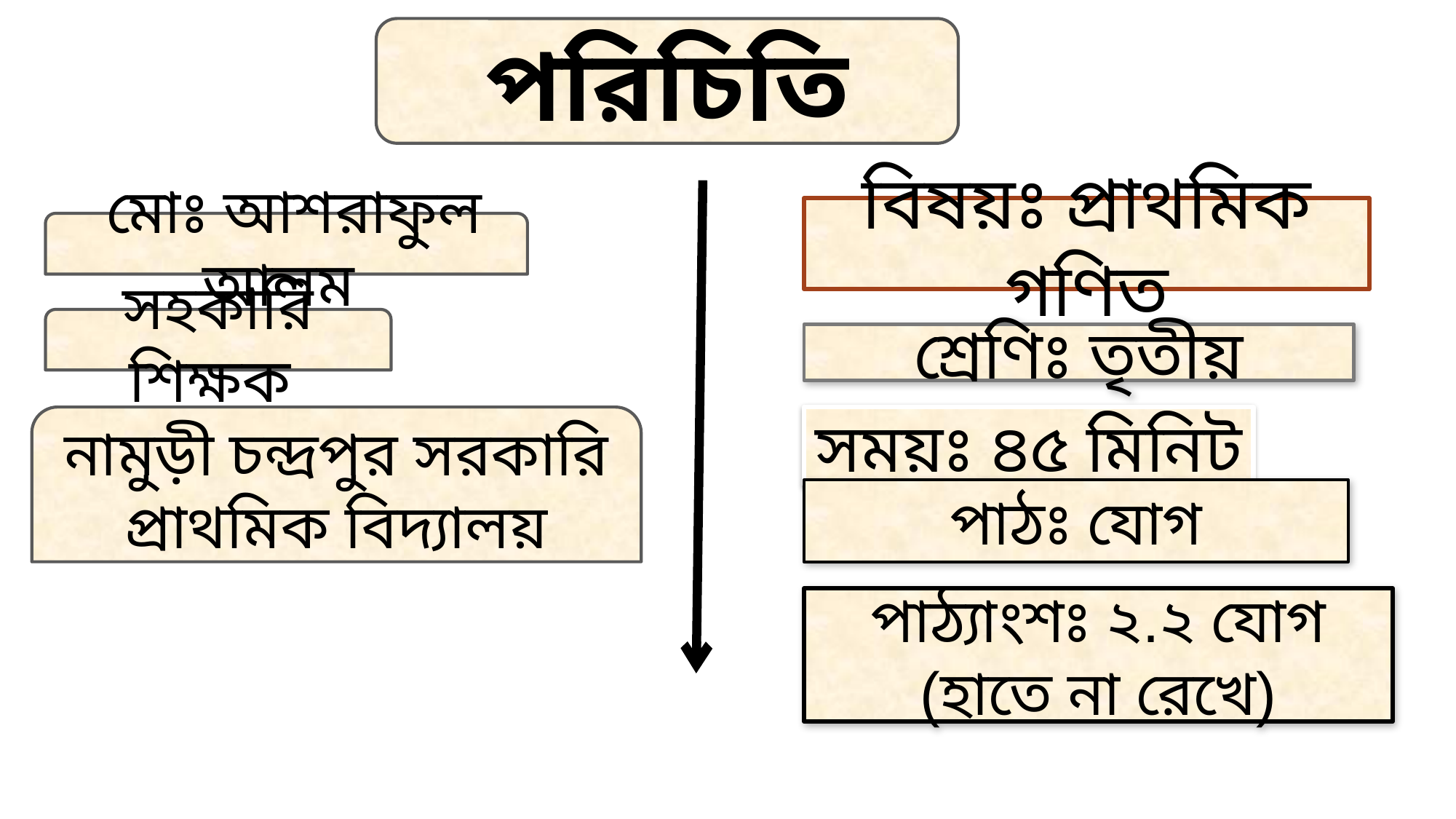

পরিচিতি
বিষয়ঃ প্রাথমিক গণিত
 মোঃ আশরাফুল আলম
সহকারি শিক্ষক
শ্রেণিঃ তৃতীয়
সময়ঃ ৪৫ মিনিট
নামুড়ী চন্দ্রপুর সরকারি প্রাথমিক বিদ্যালয়
পাঠঃ যোগ
পাঠ্যাংশঃ ২.২ যোগ (হাতে না রেখে)